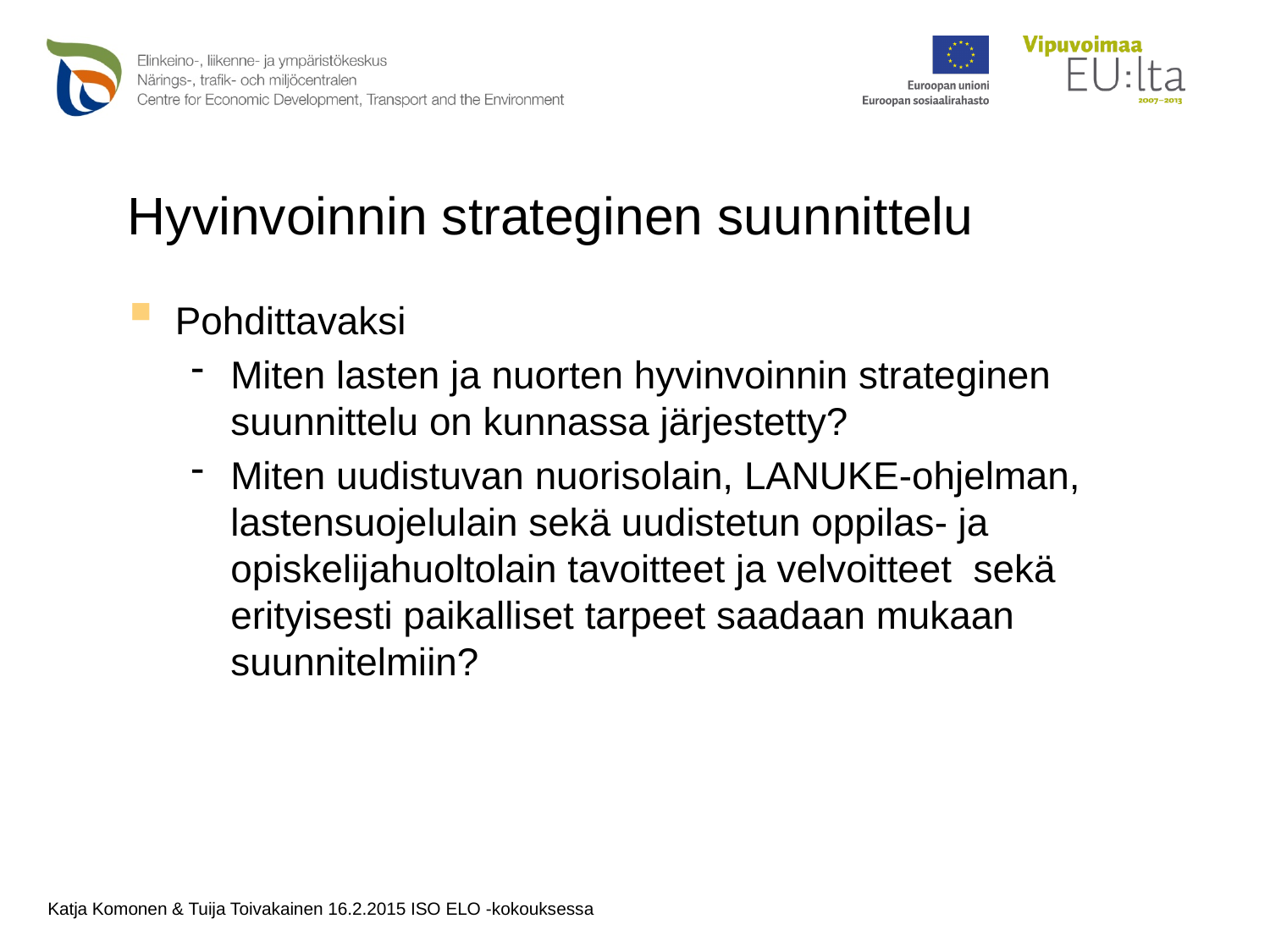

# Hyvinvoinnin strateginen suunnittelu
Pohdittavaksi
Miten lasten ja nuorten hyvinvoinnin strateginen suunnittelu on kunnassa järjestetty?
Miten uudistuvan nuorisolain, LANUKE-ohjelman, lastensuojelulain sekä uudistetun oppilas- ja opiskelijahuoltolain tavoitteet ja velvoitteet  sekä erityisesti paikalliset tarpeet saadaan mukaan suunnitelmiin?

Katja Komonen & Tuija Toivakainen 16.2.2015 ISO ELO -kokouksessa